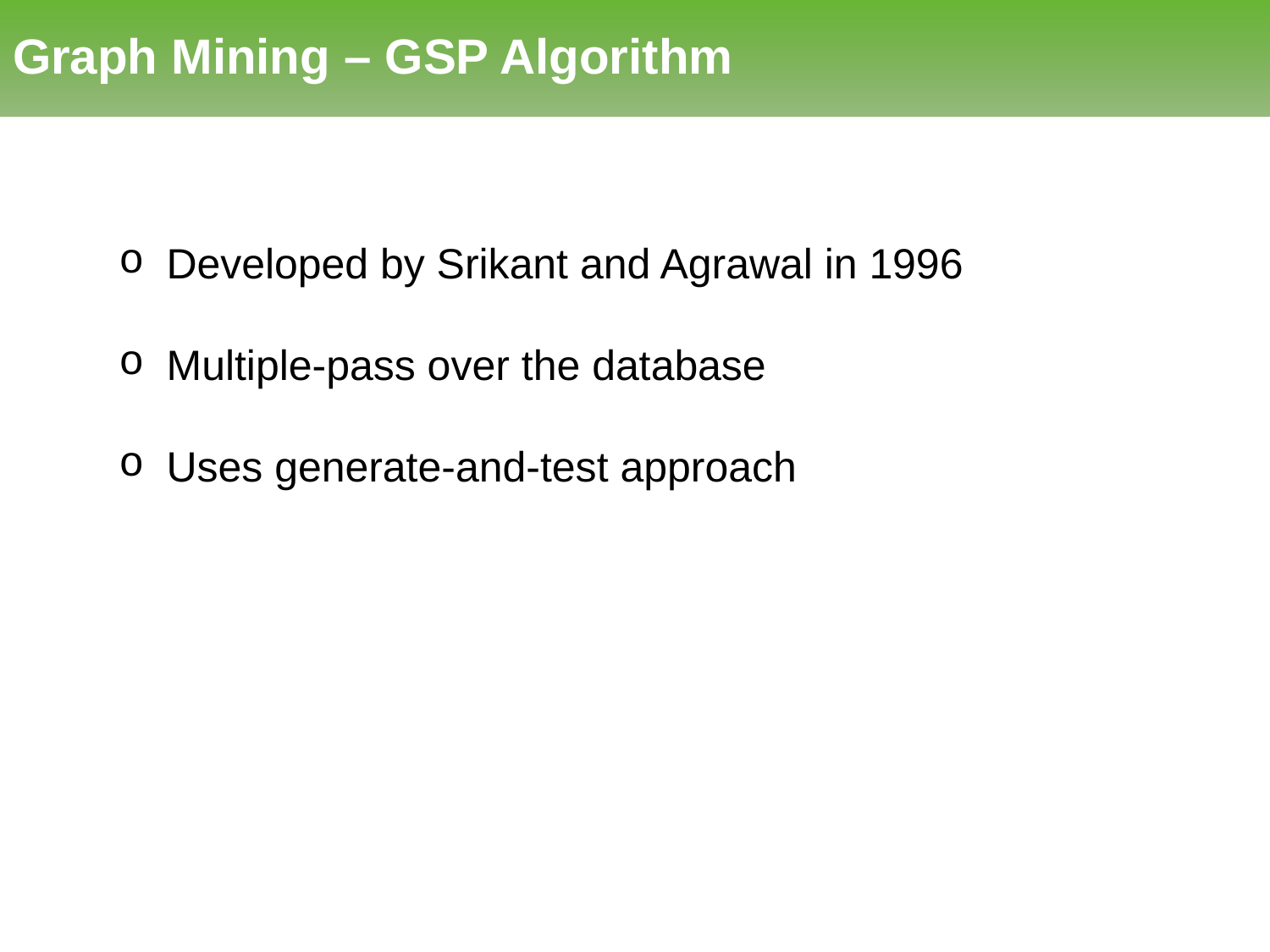

# Graph Mining – GSP Algorithm
Developed by Srikant and Agrawal in 1996

Multiple-pass over the database

Uses generate-and-test approach